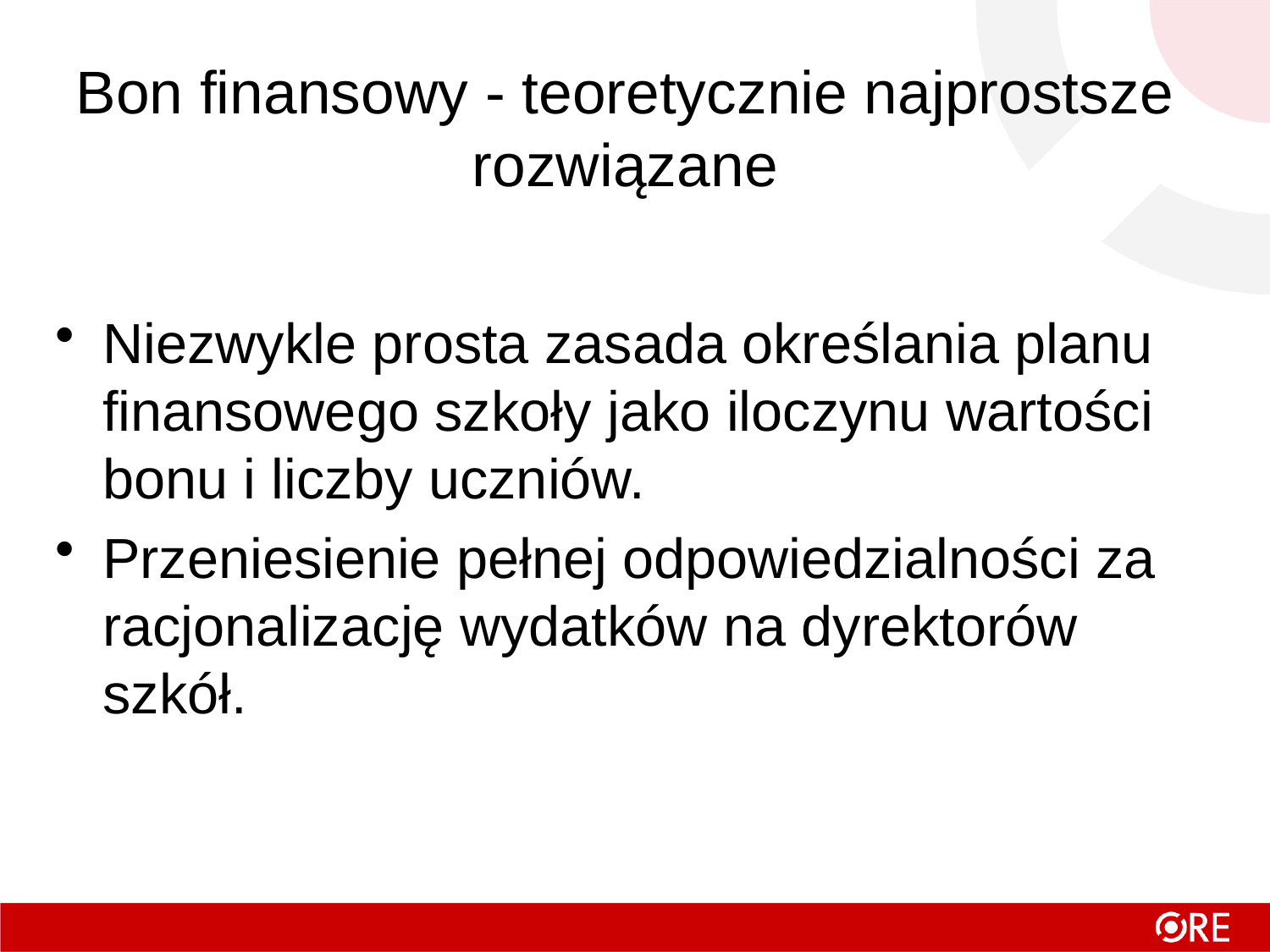

# Bon finansowy - teoretycznie najprostsze rozwiązane
Niezwykle prosta zasada określania planu finansowego szkoły jako iloczynu wartości bonu i liczby uczniów.
Przeniesienie pełnej odpowiedzialności za racjonalizację wydatków na dyrektorów szkół.